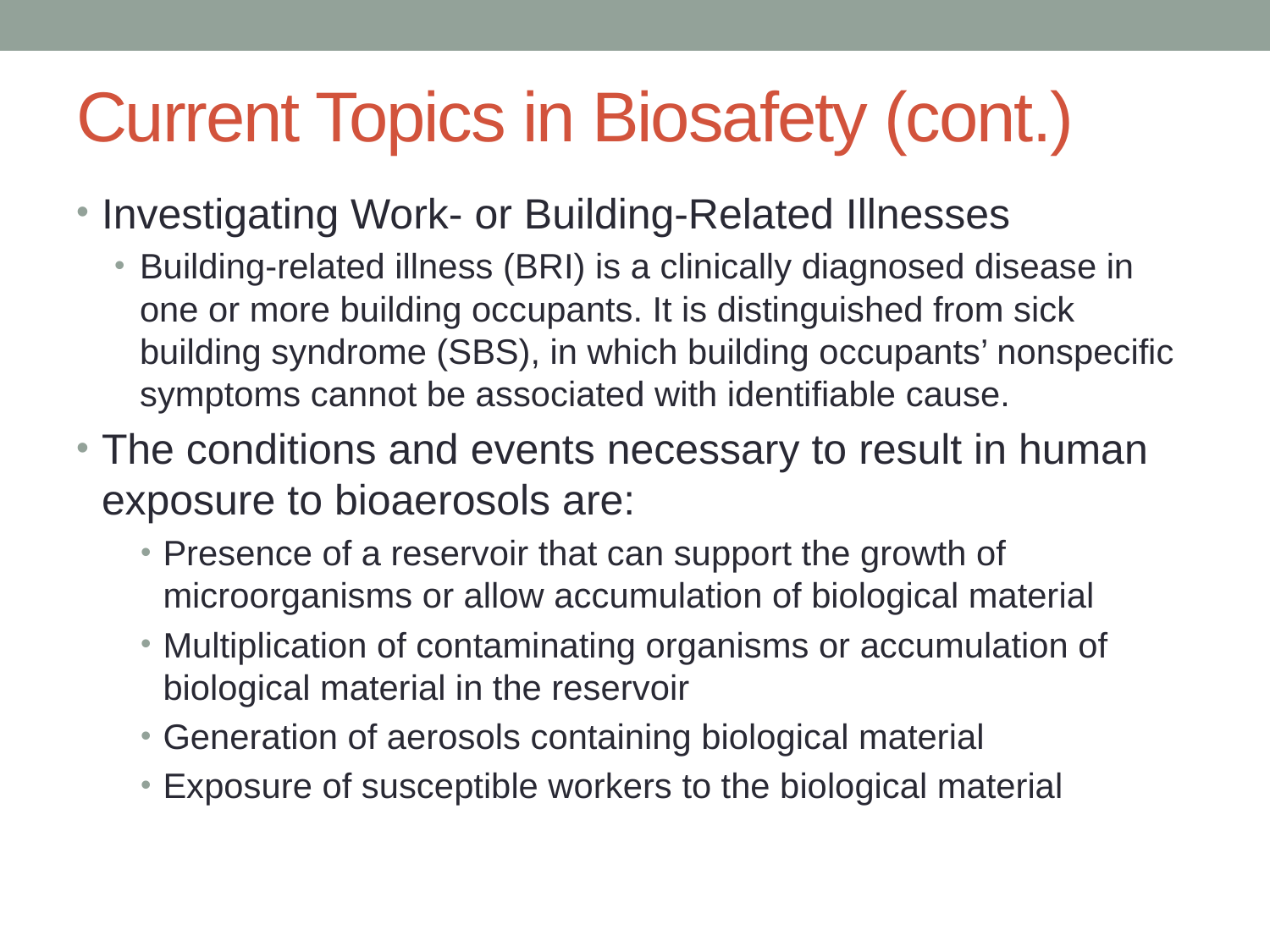

# Current Topics in Biosafety (cont.)
Investigating Work- or Building-Related Illnesses
Building-related illness (BRI) is a clinically diagnosed disease in one or more building occupants. It is distinguished from sick building syndrome (SBS), in which building occupants’ nonspecific symptoms cannot be associated with identifiable cause.
The conditions and events necessary to result in human exposure to bioaerosols are:
Presence of a reservoir that can support the growth of microorganisms or allow accumulation of biological material
Multiplication of contaminating organisms or accumulation of biological material in the reservoir
Generation of aerosols containing biological material
Exposure of susceptible workers to the biological material